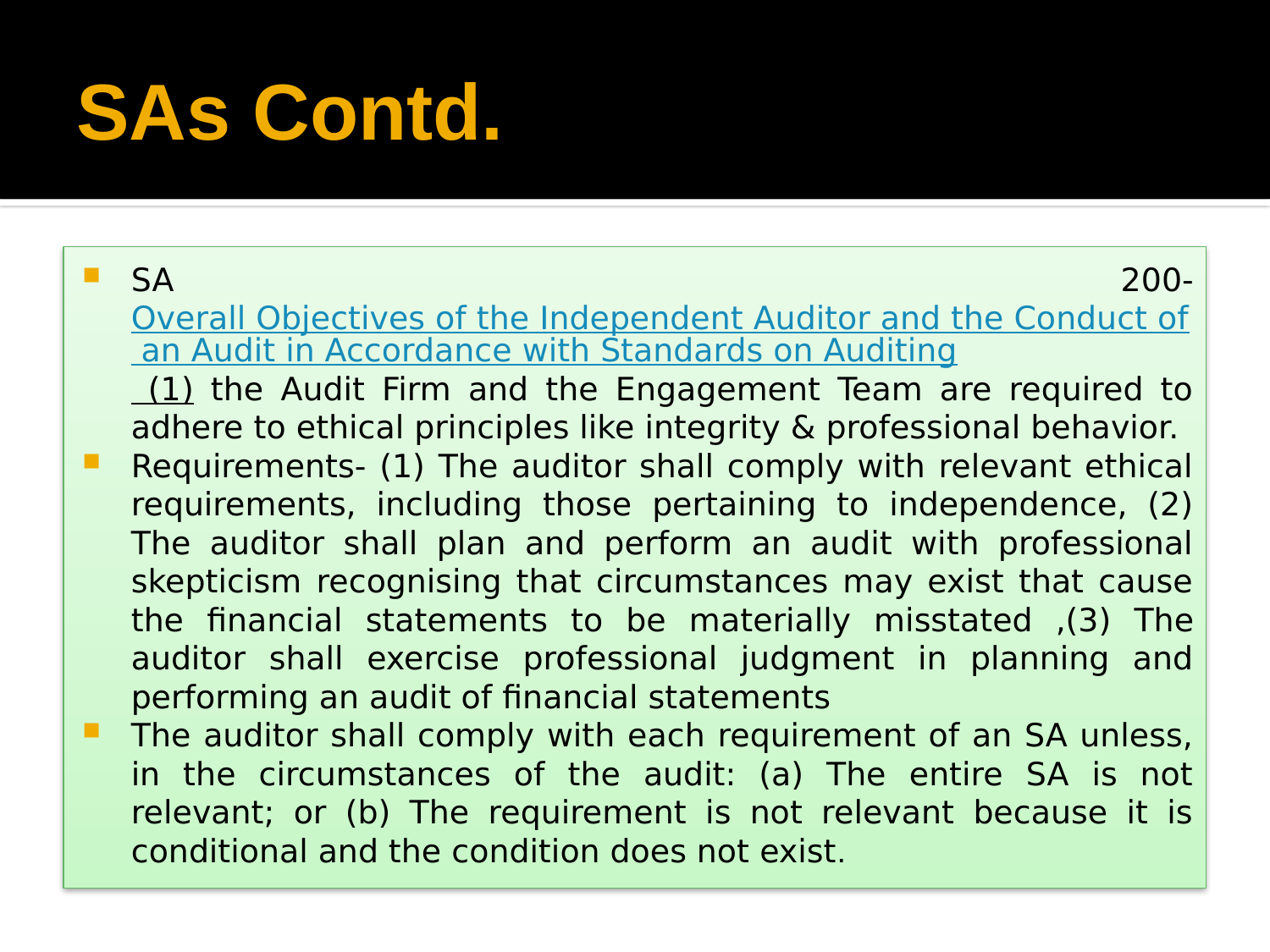

# SAs Contd.
SA 200-Overall Objectives of the Independent Auditor and the Conduct of an Audit in Accordance with Standards on Auditing (1) the Audit Firm and the Engagement Team are required to adhere to ethical principles like integrity & professional behavior.
Requirements- (1) The auditor shall comply with relevant ethical requirements, including those pertaining to independence, (2) The auditor shall plan and perform an audit with professional skepticism recognising that circumstances may exist that cause the financial statements to be materially misstated ,(3) The auditor shall exercise professional judgment in planning and performing an audit of financial statements
The auditor shall comply with each requirement of an SA unless, in the circumstances of the audit: (a) The entire SA is not relevant; or (b) The requirement is not relevant because it is conditional and the condition does not exist.